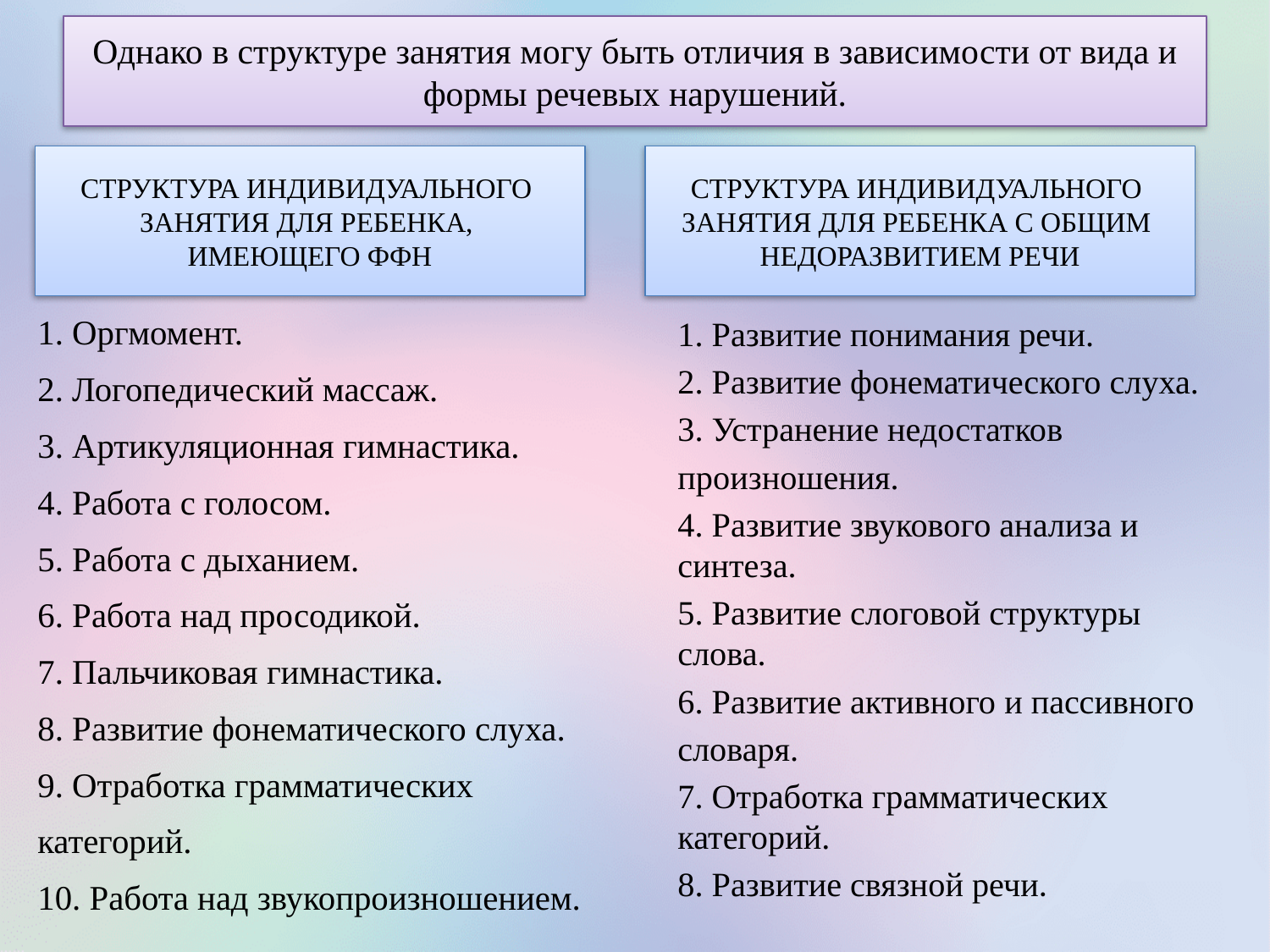

# Однако в структуре занятия могу быть отличия в зависимости от вида и формы речевых нарушений.
СТРУКТУРА ИНДИВИДУАЛЬНОГО
ЗАНЯТИЯ ДЛЯ РЕБЕНКА,
ИМЕЮЩЕГО ФФН
СТРУКТУРА ИНДИВИДУАЛЬНОГО
ЗАНЯТИЯ ДЛЯ РЕБЕНКА С ОБЩИМ
НЕДОРАЗВИТИЕМ РЕЧИ
1. Оргмомент.
2. Логопедический массаж.
3. Артикуляционная гимнастика.
4. Работа с голосом.
5. Работа с дыханием.
6. Работа над просодикой.
7. Пальчиковая гимнастика.
8. Развитие фонематического слуха.
9. Отработка грамматических
категорий.
10. Работа над звукопроизношением.
1. Развитие понимания речи.
2. Развитие фонематического слуха.
3. Устранение недостатков
произношения.
4. Развитие звукового анализа и синтеза.
5. Развитие слоговой структуры слова.
6. Развитие активного и пассивного
словаря.
7. Отработка грамматических категорий.
8. Развитие связной речи.